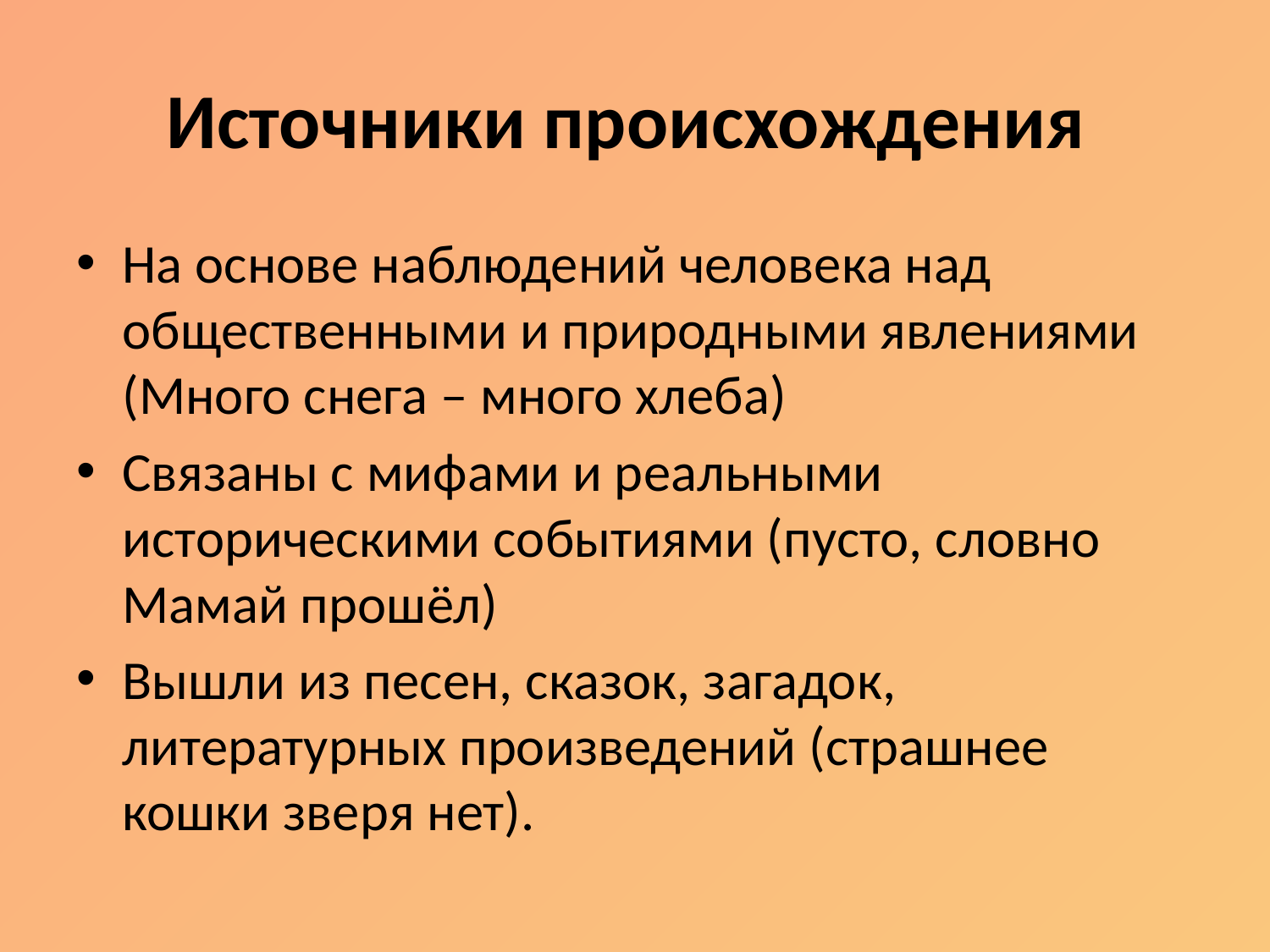

# Источники происхождения
На основе наблюдений человека над общественными и природными явлениями (Много снега – много хлеба)
Связаны с мифами и реальными историческими событиями (пусто, словно Мамай прошёл)
Вышли из песен, сказок, загадок, литературных произведений (страшнее кошки зверя нет).